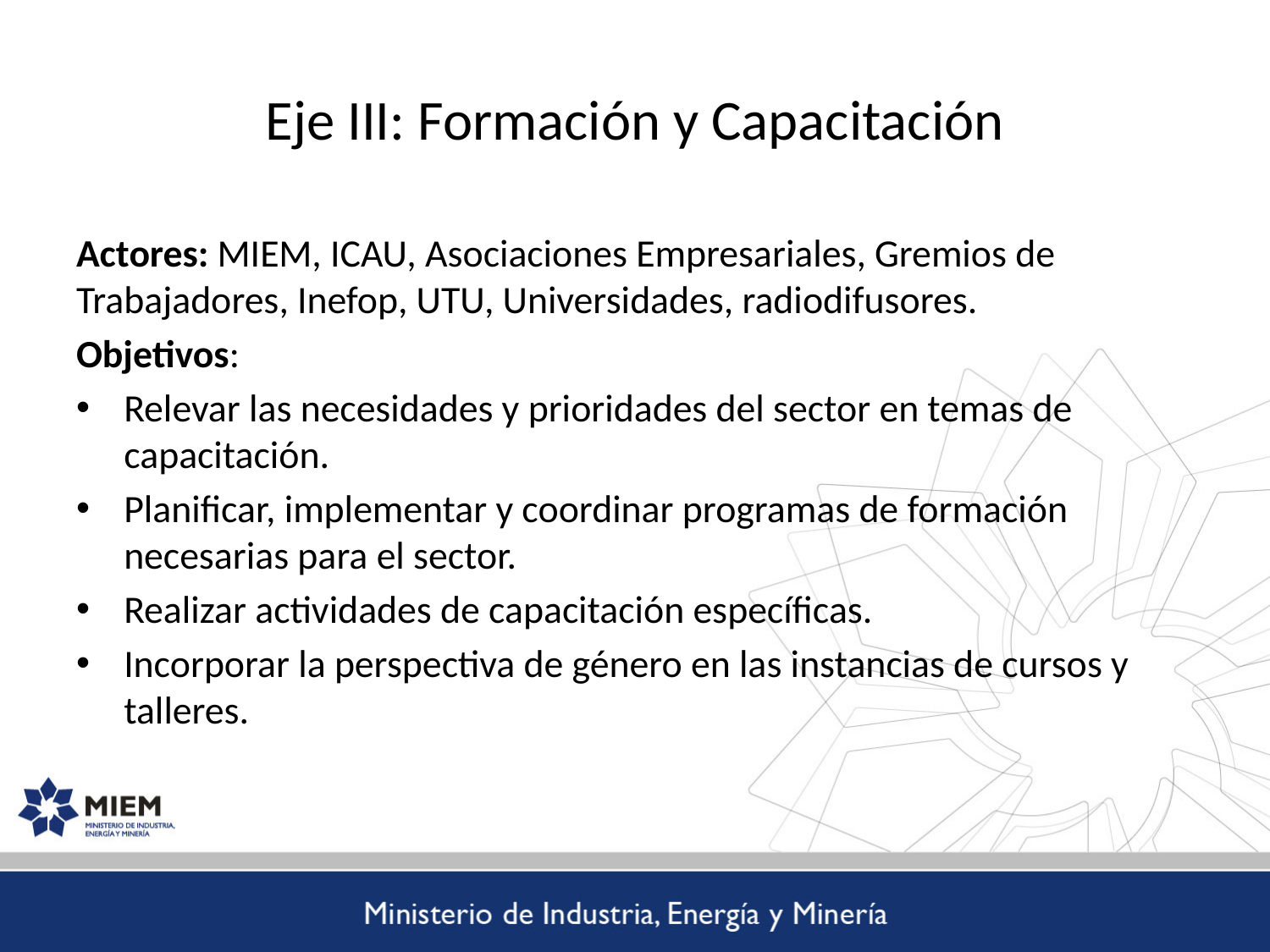

# Eje III: Formación y Capacitación
Actores: MIEM, ICAU, Asociaciones Empresariales, Gremios de Trabajadores, Inefop, UTU, Universidades, radiodifusores.
Objetivos:
Relevar las necesidades y prioridades del sector en temas de capacitación.
Planificar, implementar y coordinar programas de formación necesarias para el sector.
Realizar actividades de capacitación específicas.
Incorporar la perspectiva de género en las instancias de cursos y talleres.